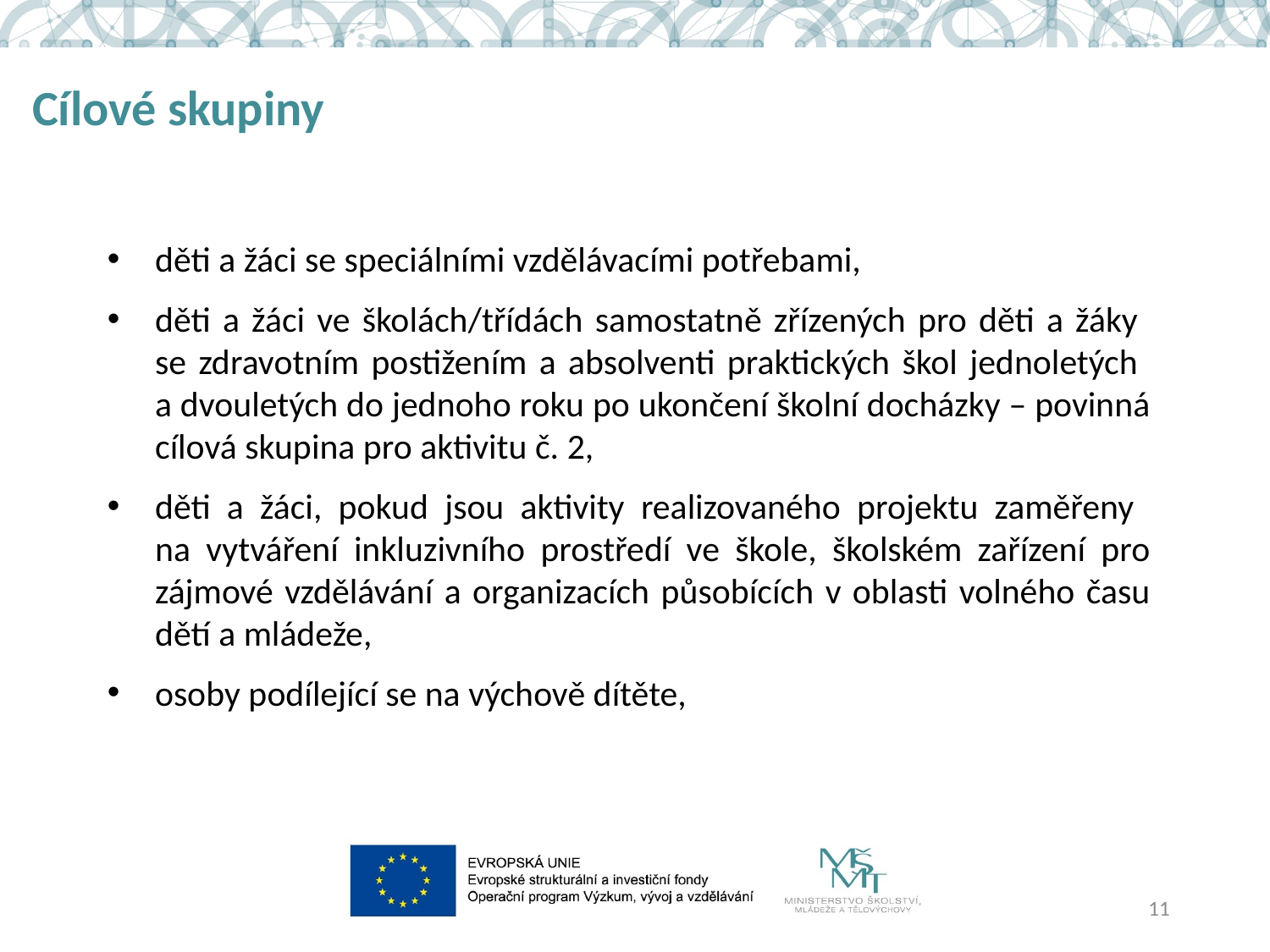

# Cílové skupiny
děti a žáci se speciálními vzdělávacími potřebami,
děti a žáci ve školách/třídách samostatně zřízených pro děti a žáky
se zdravotním postižením a absolventi praktických škol jednoletých
a dvouletých do jednoho roku po ukončení školní docházky – povinná cílová skupina pro aktivitu č. 2,
děti a žáci, pokud jsou aktivity realizovaného projektu zaměřeny
na vytváření inkluzivního prostředí ve škole, školském zařízení pro zájmové vzdělávání a organizacích působících v oblasti volného času dětí a mládeže,
osoby podílející se na výchově dítěte,

11